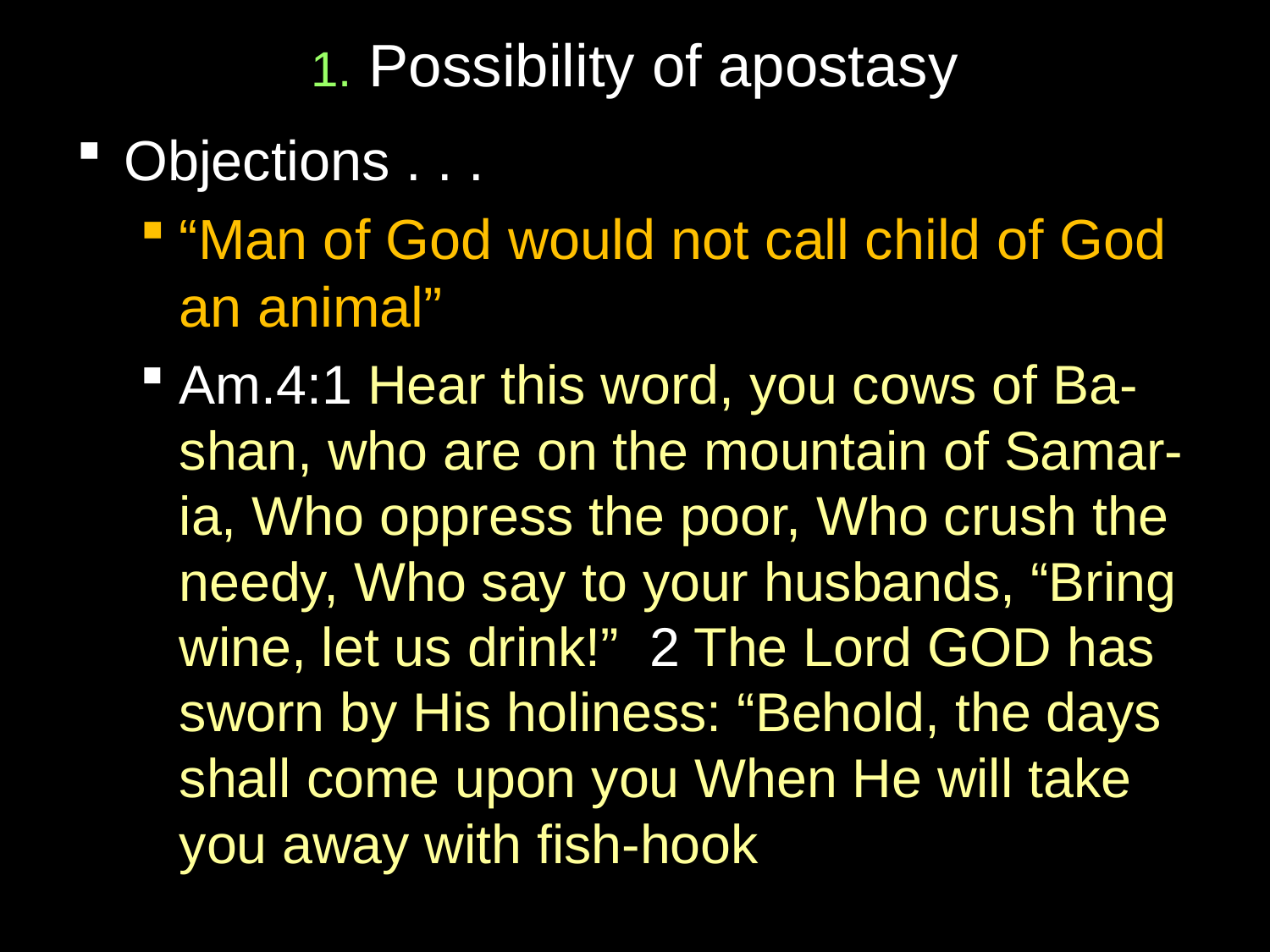

# 1. Possibility of apostasy
Objections . . .
“Man of God would not call child of God an animal”
Am.4:1 Hear this word, you cows of Ba-shan, who are on the mountain of Samar-ia, Who oppress the poor, Who crush the needy, Who say to your husbands, “Bring wine, let us drink!”  2 The Lord GOD has sworn by His holiness: “Behold, the days shall come upon you When He will take you away with fish-hook